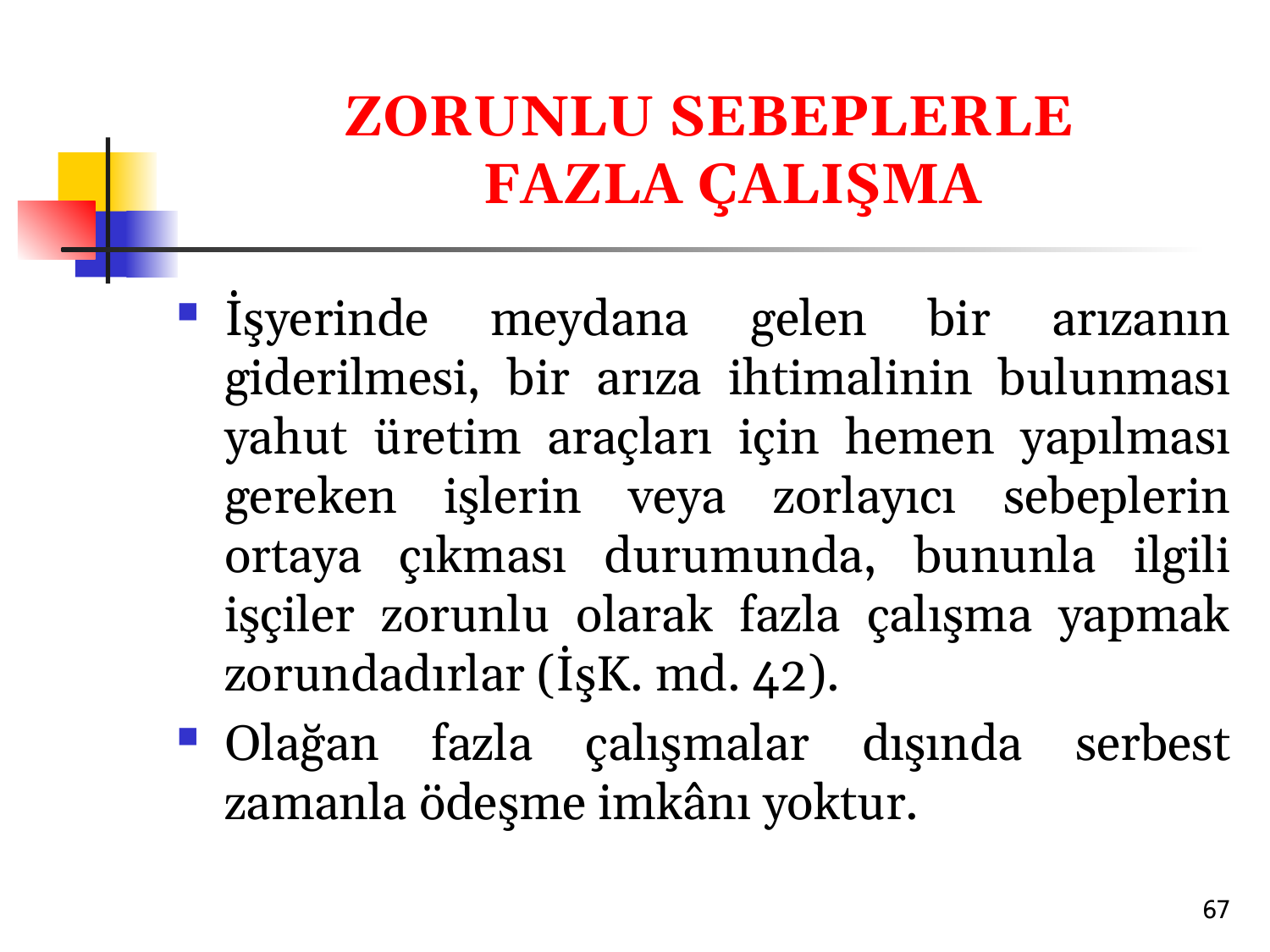

# ZORUNLU SEBEPLERLE FAZLA ÇALIŞMA
İşyerinde meydana gelen bir arızanın giderilmesi, bir arıza ihtimalinin bulunması yahut üretim araçları için hemen yapılması gereken işlerin veya zorlayıcı sebeplerin ortaya çıkması durumunda, bununla ilgili işçiler zorunlu olarak fazla çalışma yapmak zorundadırlar (İşK. md. 42).
Olağan fazla çalışmalar dışında serbest zamanla ödeşme imkânı yoktur.
67